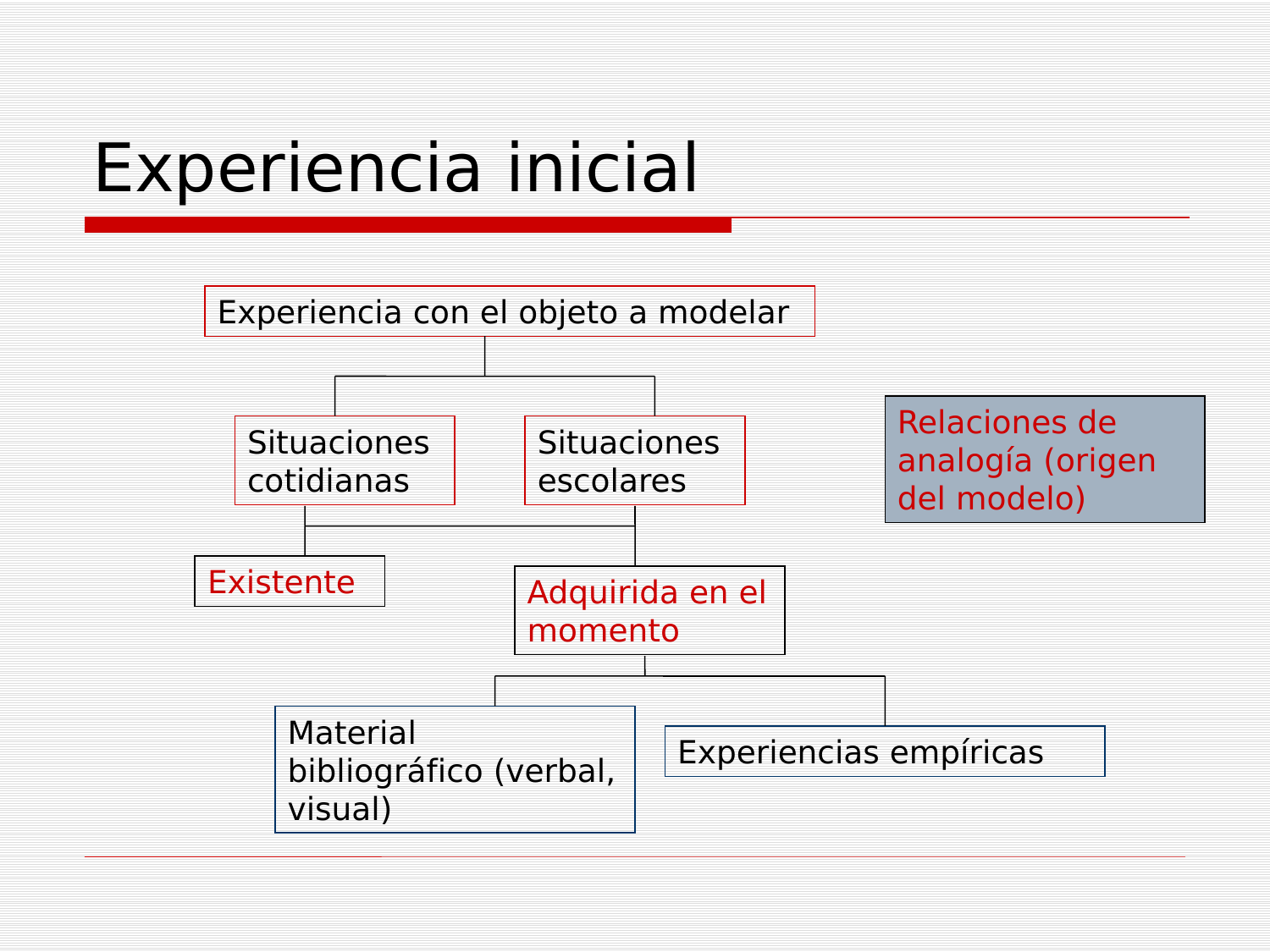

# Experiencia inicial
Experiencia con el objeto a modelar

Situaciones cotidianas
Situaciones escolares

Existente
Adquirida en el momento

Material bibliográfico (verbal, visual)
Experiencias empíricas
Relaciones de analogía (origen del modelo)